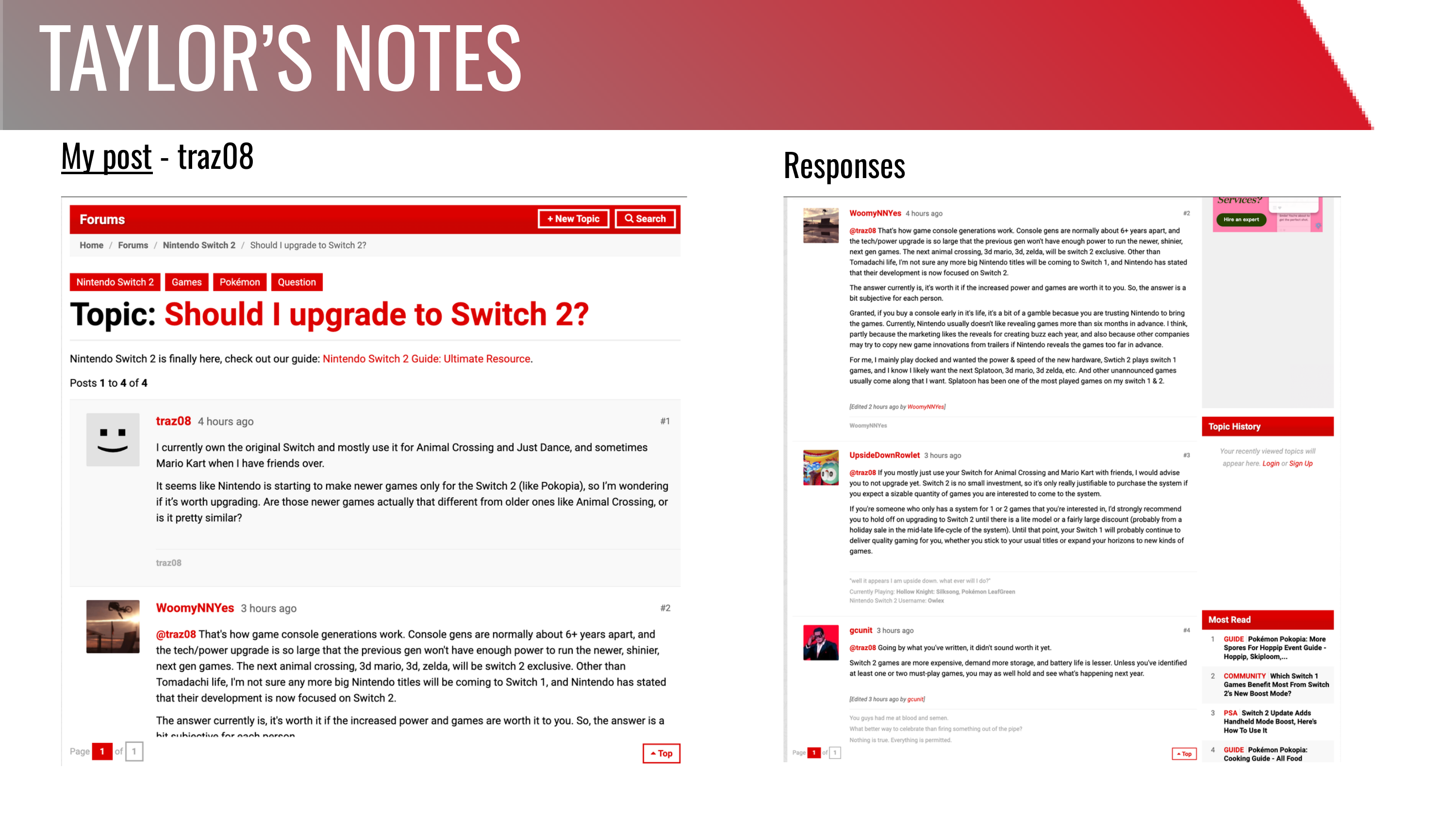

TAYLOR’S NOTES
My post - traz08
Responses